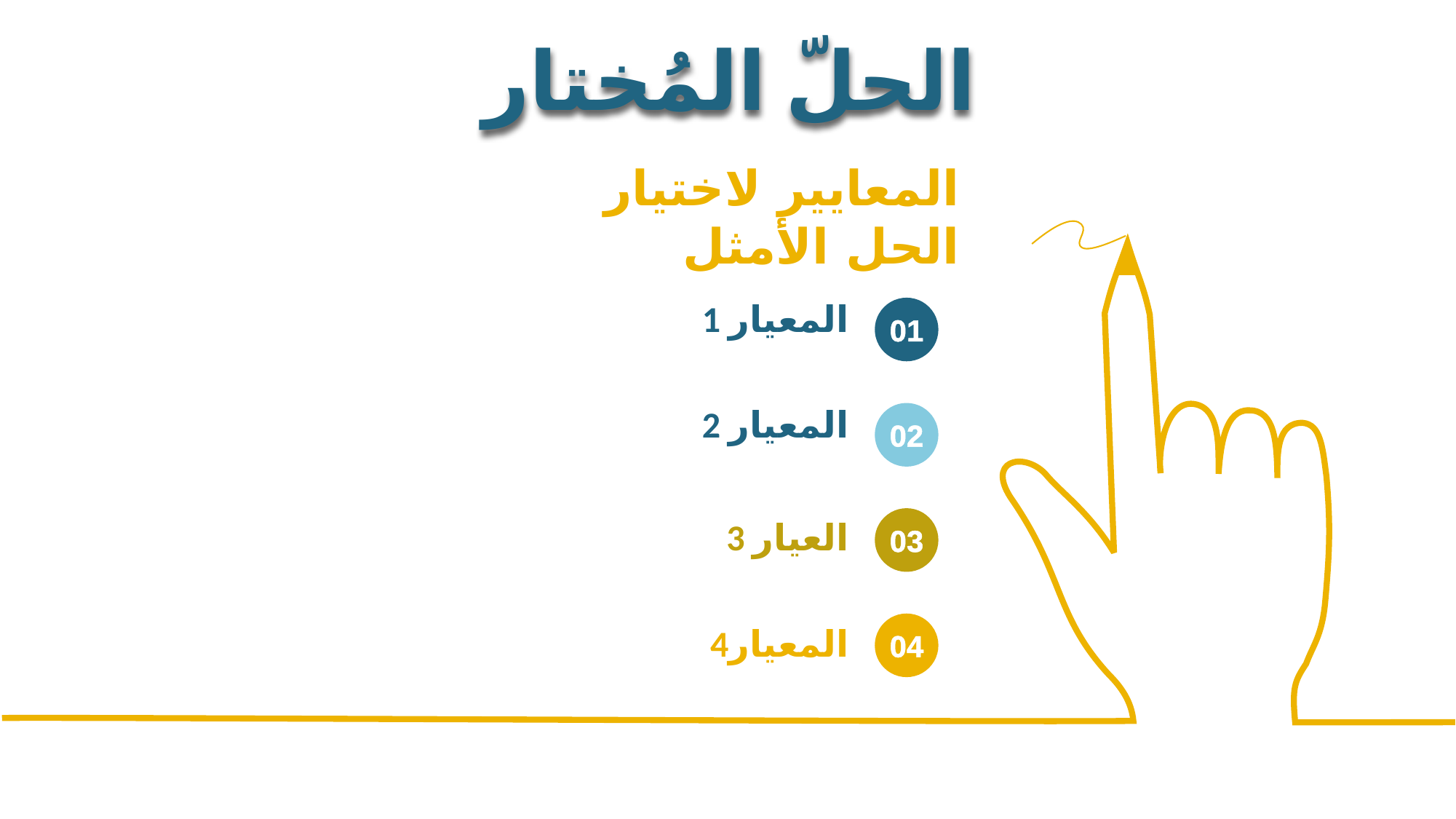

الحلّ المُختار
المعايير لاختيار الحل الأمثل

المعيار 1

01
المعيار 2

02

العيار 3
03

المعيار4
04